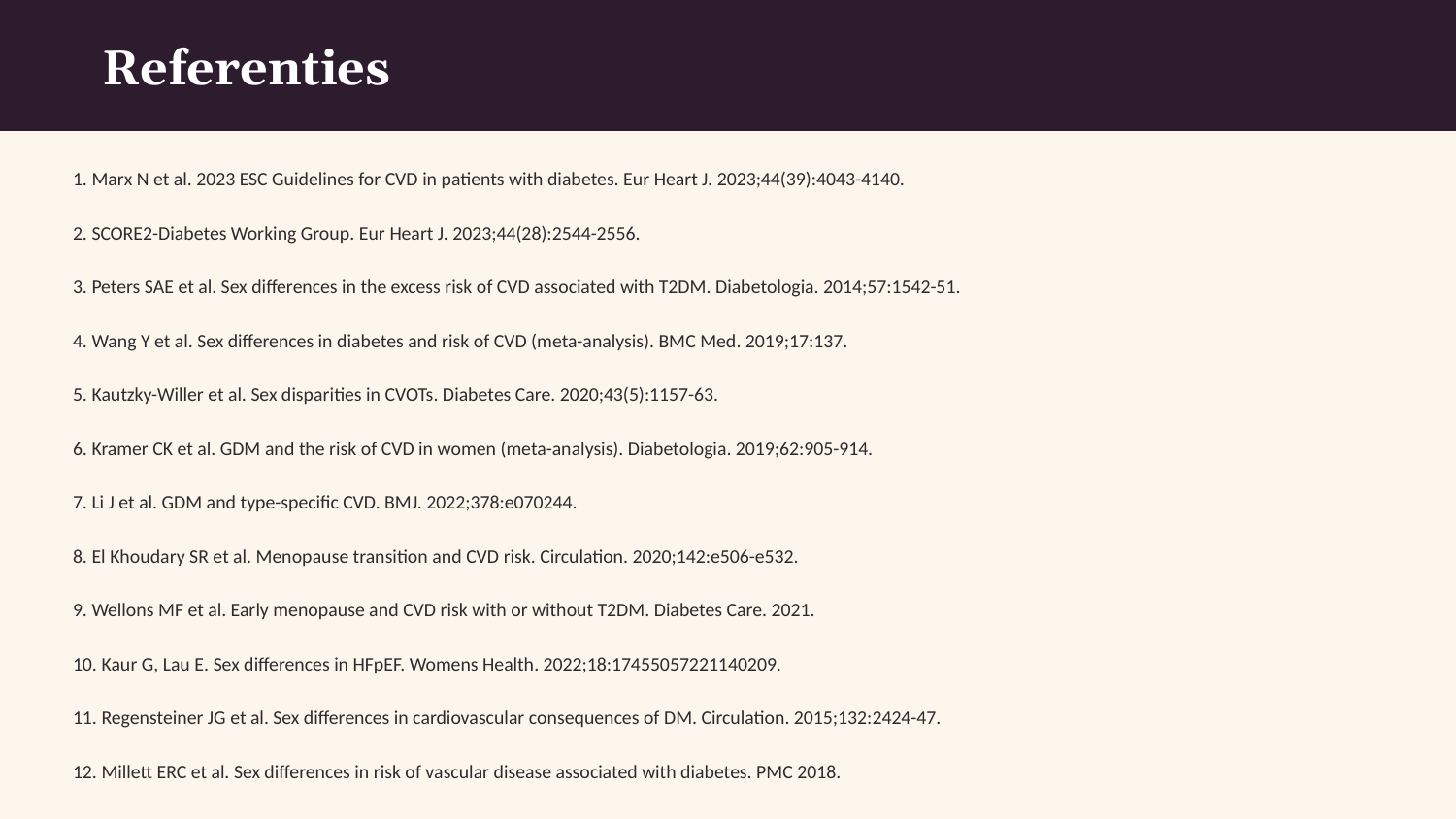

Referenties
1. Marx N et al. 2023 ESC Guidelines for CVD in patients with diabetes. Eur Heart J. 2023;44(39):4043-4140.
2. SCORE2-Diabetes Working Group. Eur Heart J. 2023;44(28):2544-2556.
3. Peters SAE et al. Sex differences in the excess risk of CVD associated with T2DM. Diabetologia. 2014;57:1542-51.
4. Wang Y et al. Sex differences in diabetes and risk of CVD (meta-analysis). BMC Med. 2019;17:137.
5. Kautzky-Willer et al. Sex disparities in CVOTs. Diabetes Care. 2020;43(5):1157-63.
6. Kramer CK et al. GDM and the risk of CVD in women (meta-analysis). Diabetologia. 2019;62:905-914.
7. Li J et al. GDM and type-specific CVD. BMJ. 2022;378:e070244.
8. El Khoudary SR et al. Menopause transition and CVD risk. Circulation. 2020;142:e506-e532.
9. Wellons MF et al. Early menopause and CVD risk with or without T2DM. Diabetes Care. 2021.
10. Kaur G, Lau E. Sex differences in HFpEF. Womens Health. 2022;18:17455057221140209.
11. Regensteiner JG et al. Sex differences in cardiovascular consequences of DM. Circulation. 2015;132:2424-47.
12. Millett ERC et al. Sex differences in risk of vascular disease associated with diabetes. PMC 2018.